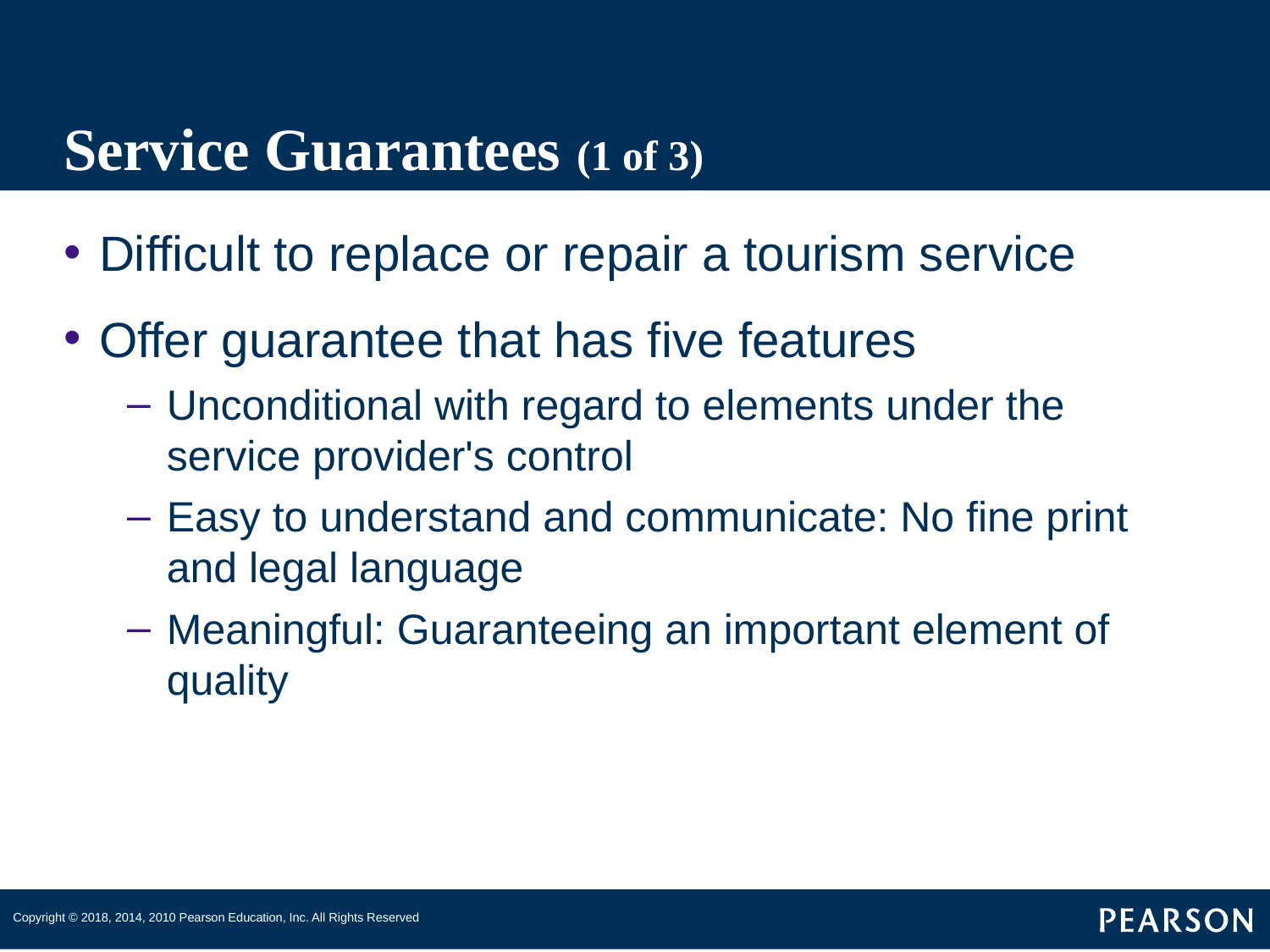

# Service Guarantees (1 of 3)
Difficult to replace or repair a tourism service
Offer guarantee that has five features
Unconditional with regard to elements under the service provider's control
Easy to understand and communicate: No fine print and legal language
Meaningful: Guaranteeing an important element of quality